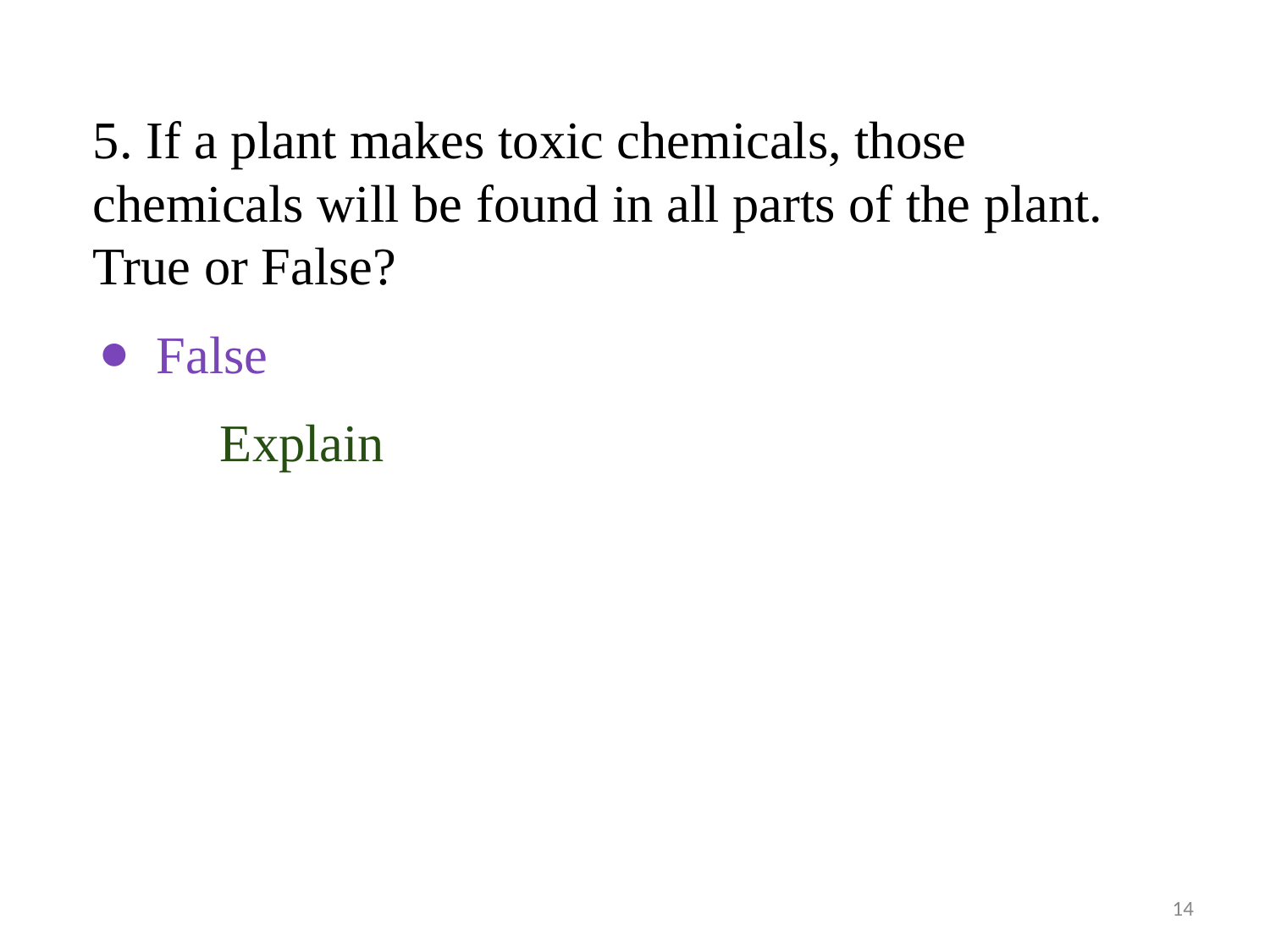

5. If a plant makes toxic chemicals, those chemicals will be found in all parts of the plant. True or False?
False
	Explain
14